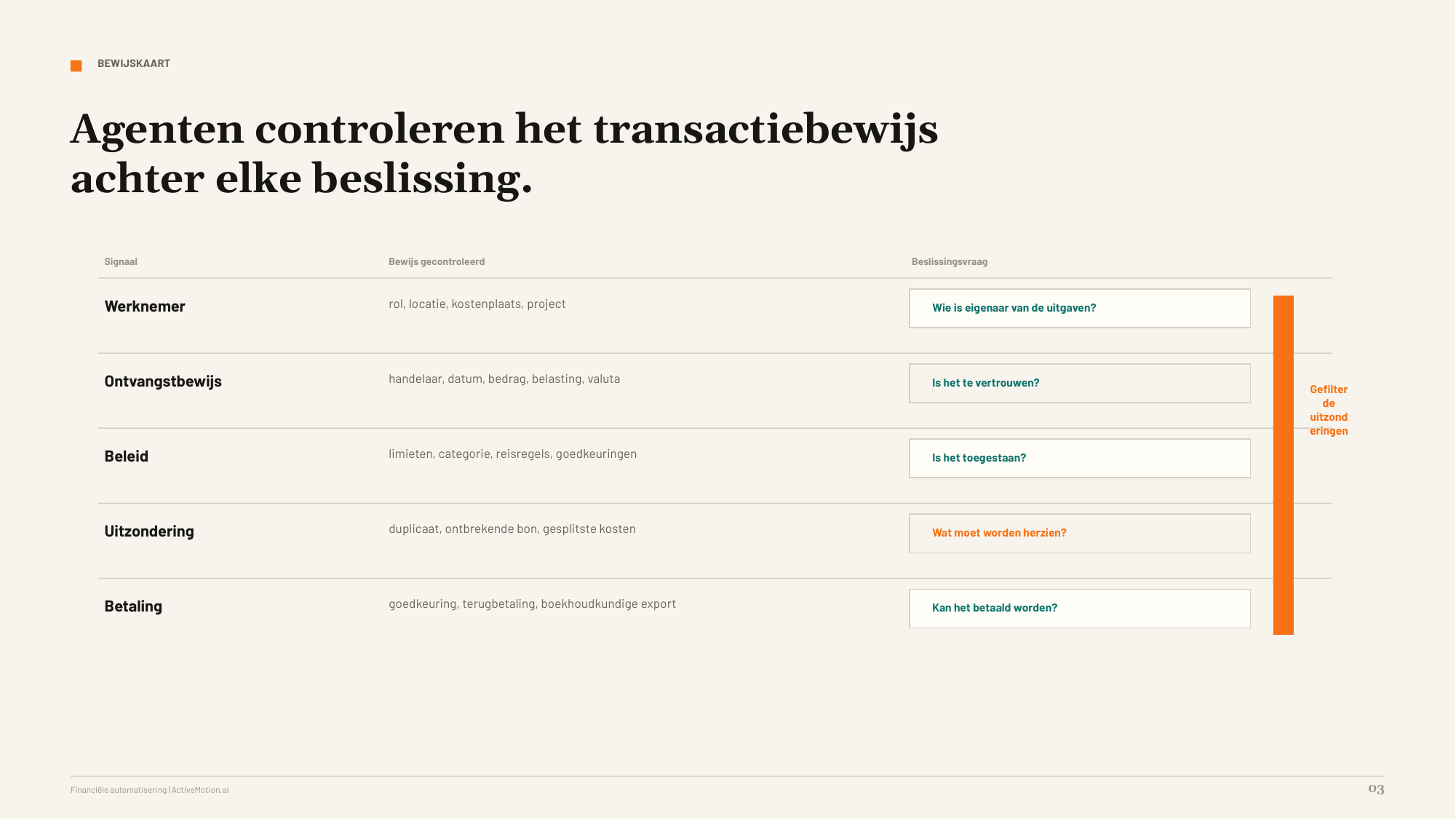

BEWIJSKAART

Agenten controleren het transactiebewijs achter elke beslissing.
Signaal
Bewijs gecontroleerd
Beslissingsvraag

Werknemer
rol, locatie, kostenplaats, project

Wie is eigenaar van de uitgaven?

Ontvangstbewijs
handelaar, datum, bedrag, belasting, valuta
Is het te vertrouwen?
Gefilterde uitzonderingen

Beleid
limieten, categorie, reisregels, goedkeuringen
Is het toegestaan?

Uitzondering
duplicaat, ontbrekende bon, gesplitste kosten
Wat moet worden herzien?

Betaling
goedkeuring, terugbetaling, boekhoudkundige export
Kan het betaald worden?

03
Financiële automatisering | ActiveMotion.ai